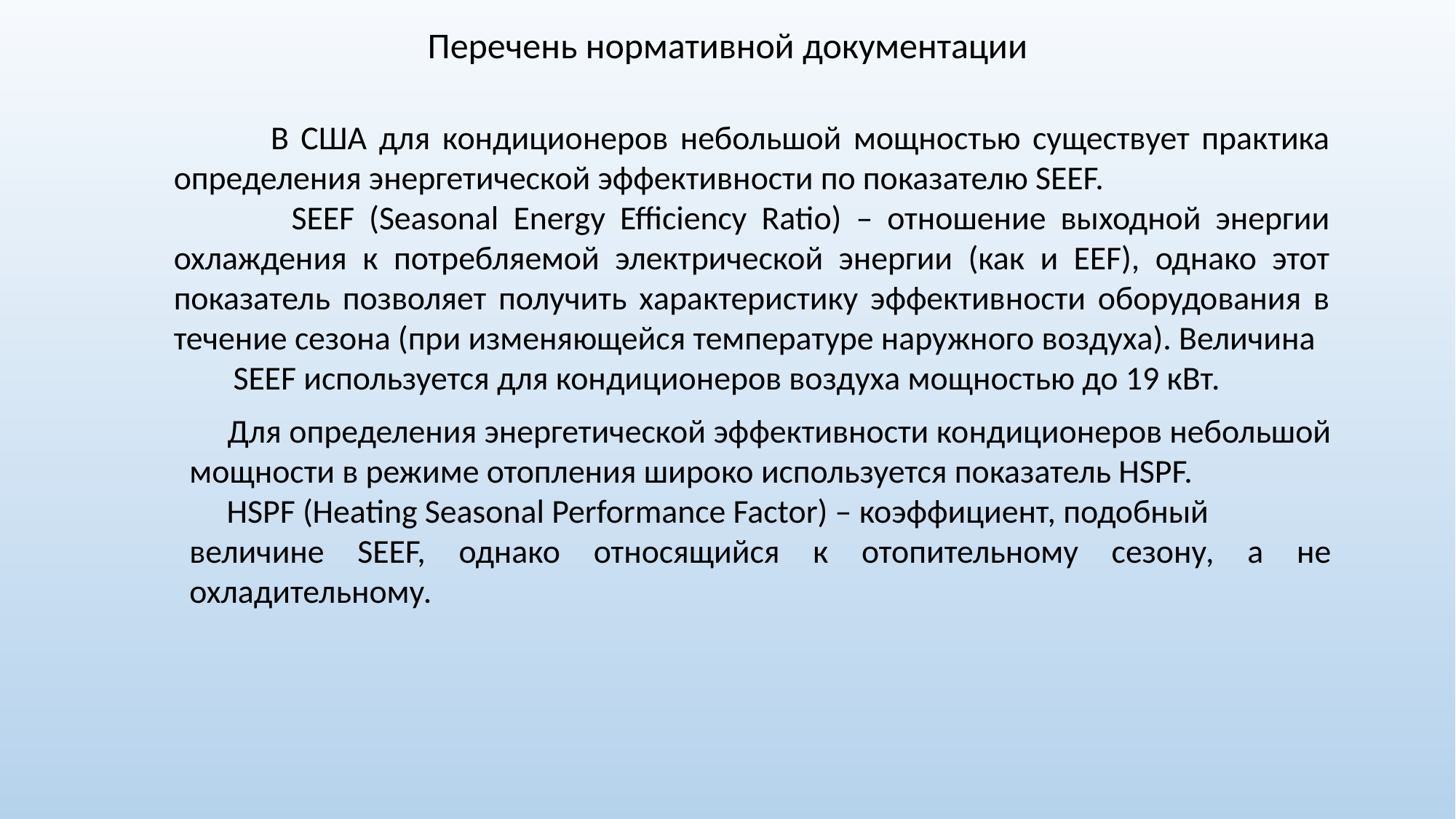

Перечень нормативной документации
        В США для кондиционеров небольшой мощностью существует практика определения энергетической эффективности по показателю SEEF.
        SEEF (Seasonal Energy Efficiency Ratio) – отношение выходной энергии охлаждения к потребляемой электрической энергии (как и EEF), однако этот показатель позволяет получить характеристику эффективности оборудования в течение сезона (при изменяющейся температуре наружного воздуха). Величина
        SEEF используется для кондиционеров воздуха мощностью до 19 кВт.
     Для определения энергетической эффективности кондиционеров небольшой мощности в режиме отопления широко используется показатель HSPF.
     HSPF (Heating Seasonal Performance Factor) – коэффициент, подобный
величине SEEF, однако относящийся к отопительному сезону, а не охладительному.